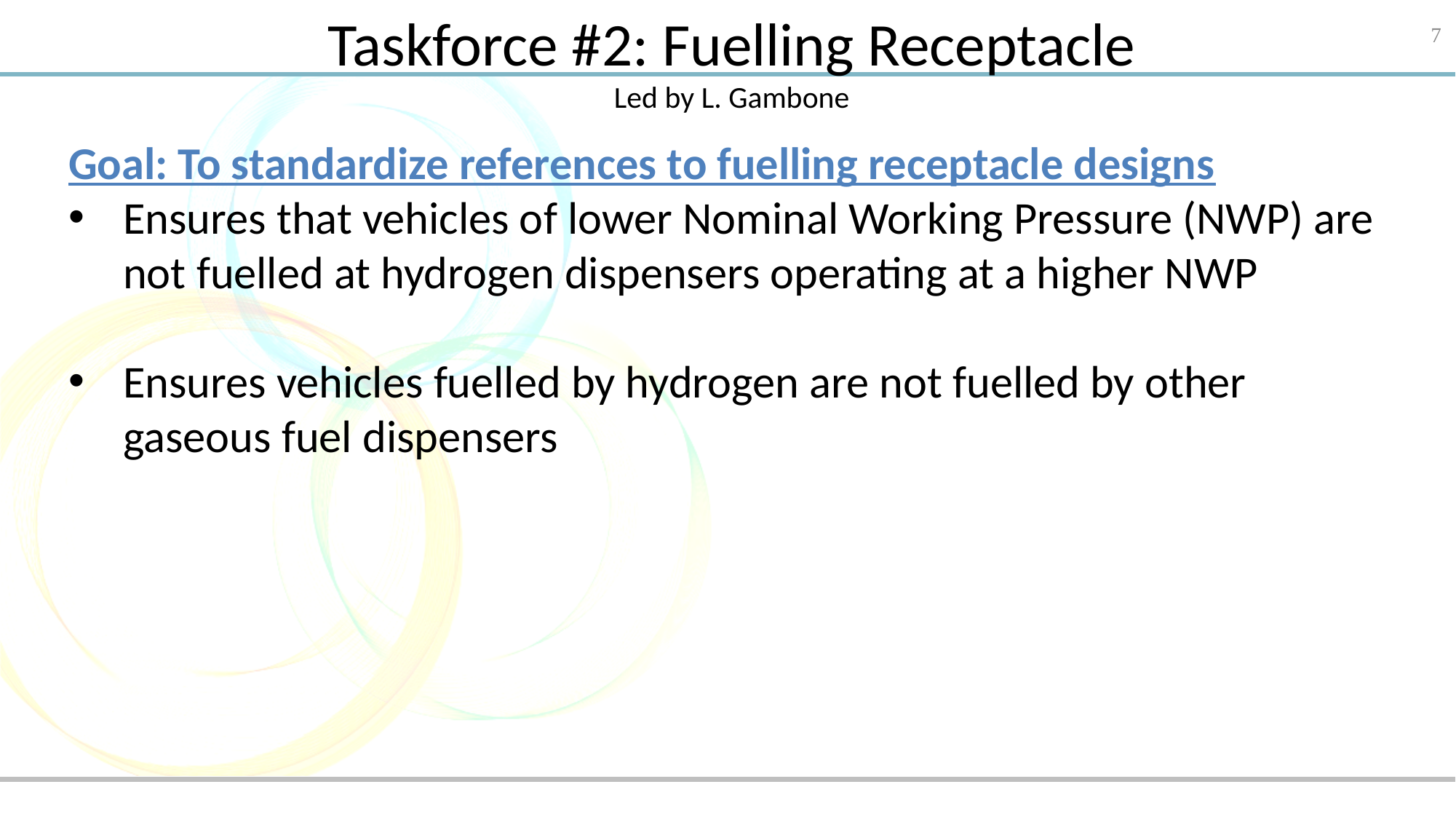

Taskforce #2: Fuelling Receptacle
Led by L. Gambone

7
Goal: To standardize references to fuelling receptacle designs
Ensures that vehicles of lower Nominal Working Pressure (NWP) are not fuelled at hydrogen dispensers operating at a higher NWP

Ensures vehicles fuelled by hydrogen are not fuelled by other gaseous fuel dispensers